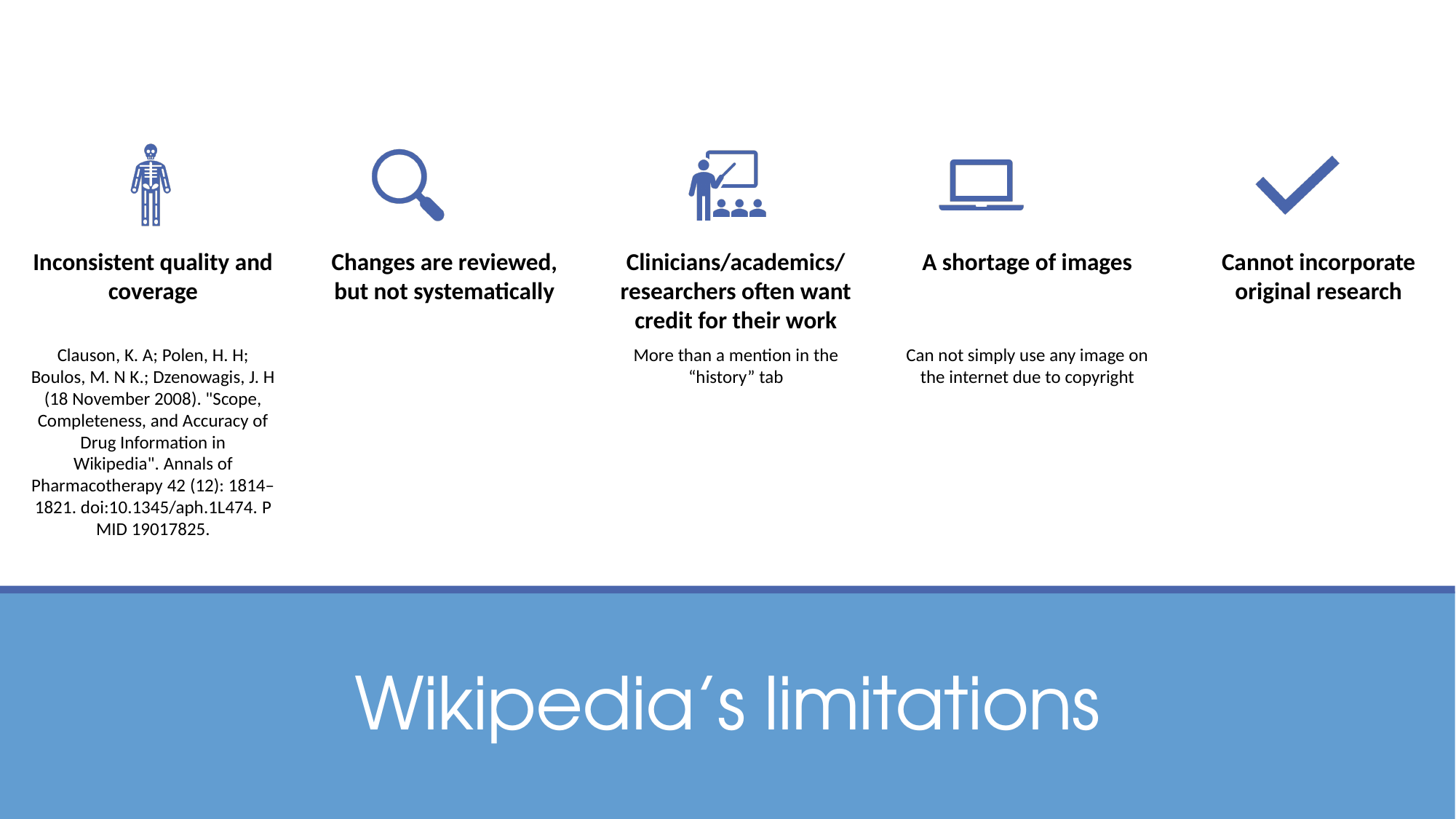

Inconsistent quality and coverage
Clauson, K. A; Polen, H. H; Boulos, M. N K.; Dzenowagis, J. H (18 November 2008). "Scope, Completeness, and Accuracy of Drug Information in Wikipedia". Annals of Pharmacotherapy 42 (12): 1814–1821. doi:10.1345/aph.1L474. PMID 19017825.
Changes are reviewed, but not systematically
Clinicians/academics/
researchers often want credit for their work
More than a mention in the “history” tab
A shortage of images
Can not simply use any image on the internet due to copyright
Cannot incorporate original research

# Wikipedia’s limitations